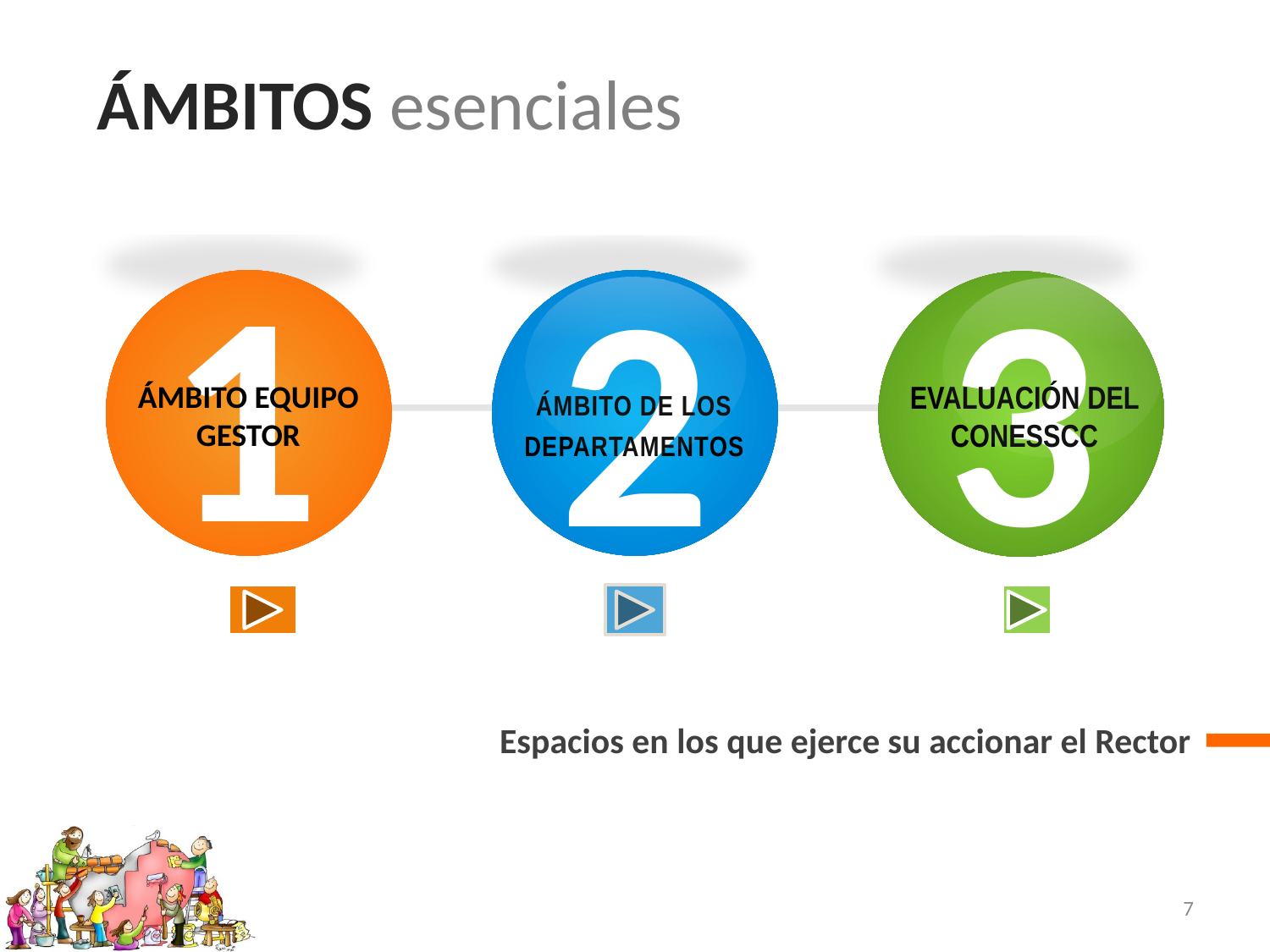

ÁMBITOS esenciales
1

ÁMBITO EQUIPO GESTOR
3

EVALUACIÓN DEL CONESSCC
2

ÁMBITO DE LOS DEPARTAMENTOS

Espacios en los que ejerce su accionar el Rector

7